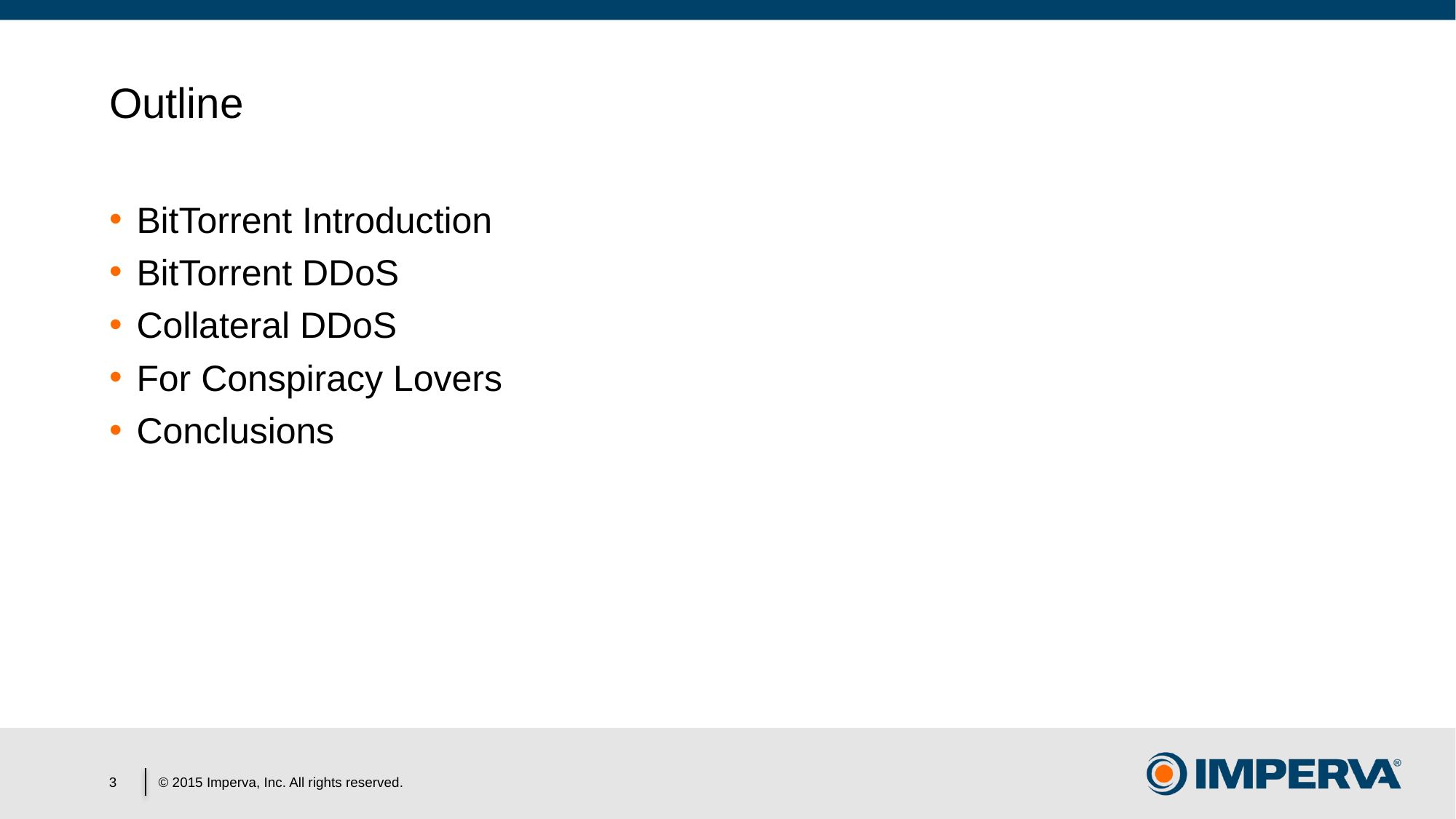

# Outline
BitTorrent Introduction
BitTorrent DDoS
Collateral DDoS
For Conspiracy Lovers
Conclusions
3